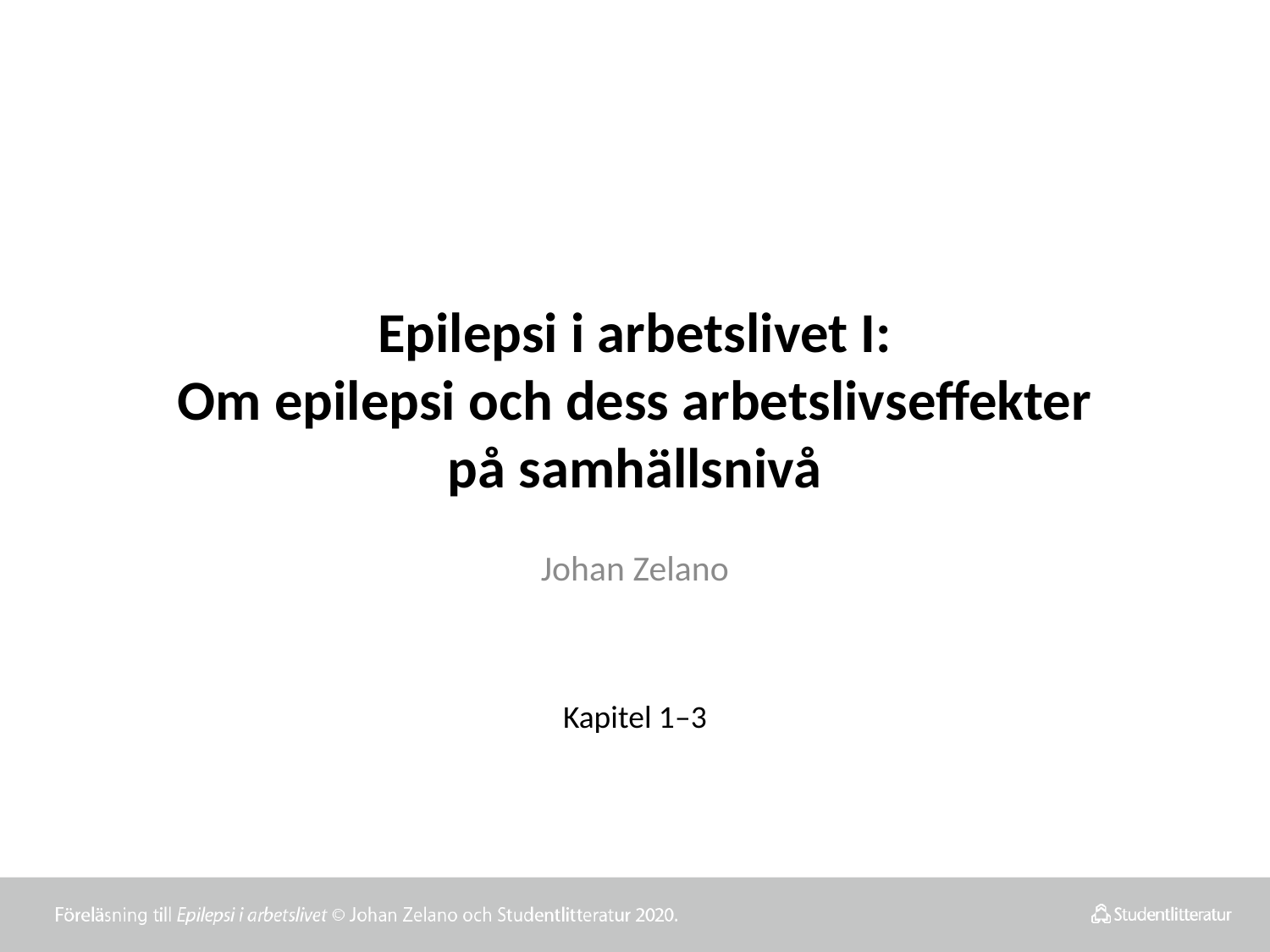

# Epilepsi i arbetslivet I: Om epilepsi och dess arbetslivseffekter på samhällsnivå
Johan Zelano
Kapitel 1–3